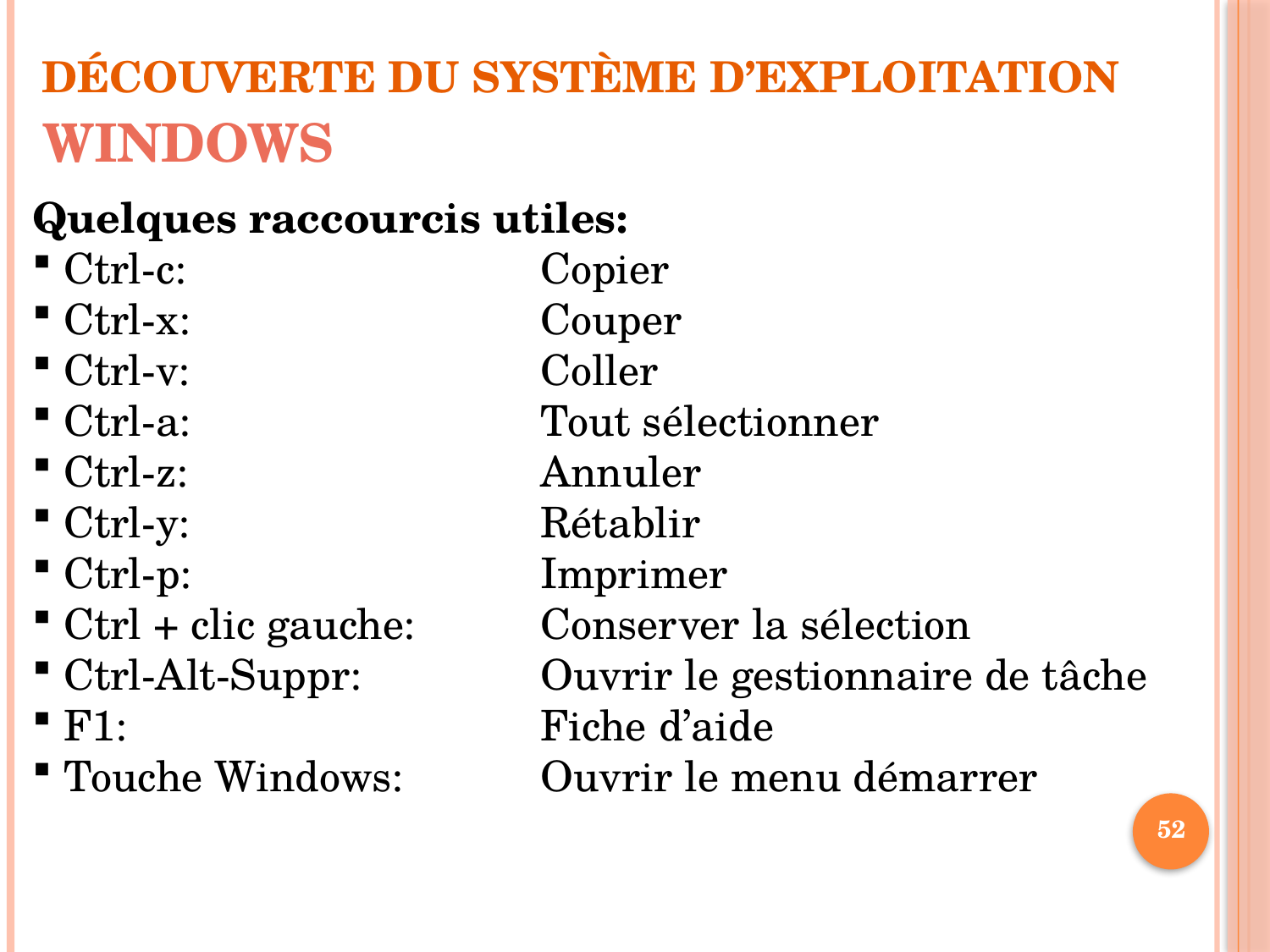

Découverte du système d’exploitation
# Windows
Quelques raccourcis utiles:
 Ctrl-c: 			Copier
 Ctrl-x: 			Couper
 Ctrl-v: 			Coller
 Ctrl-a: 			Tout sélectionner
 Ctrl-z: 			Annuler
 Ctrl-y: 			Rétablir
 Ctrl-p: 			Imprimer
 Ctrl + clic gauche: 	Conserver la sélection
 Ctrl-Alt-Suppr: 		Ouvrir le gestionnaire de tâche
 F1: 				Fiche d’aide
 Touche Windows: 	Ouvrir le menu démarrer

52